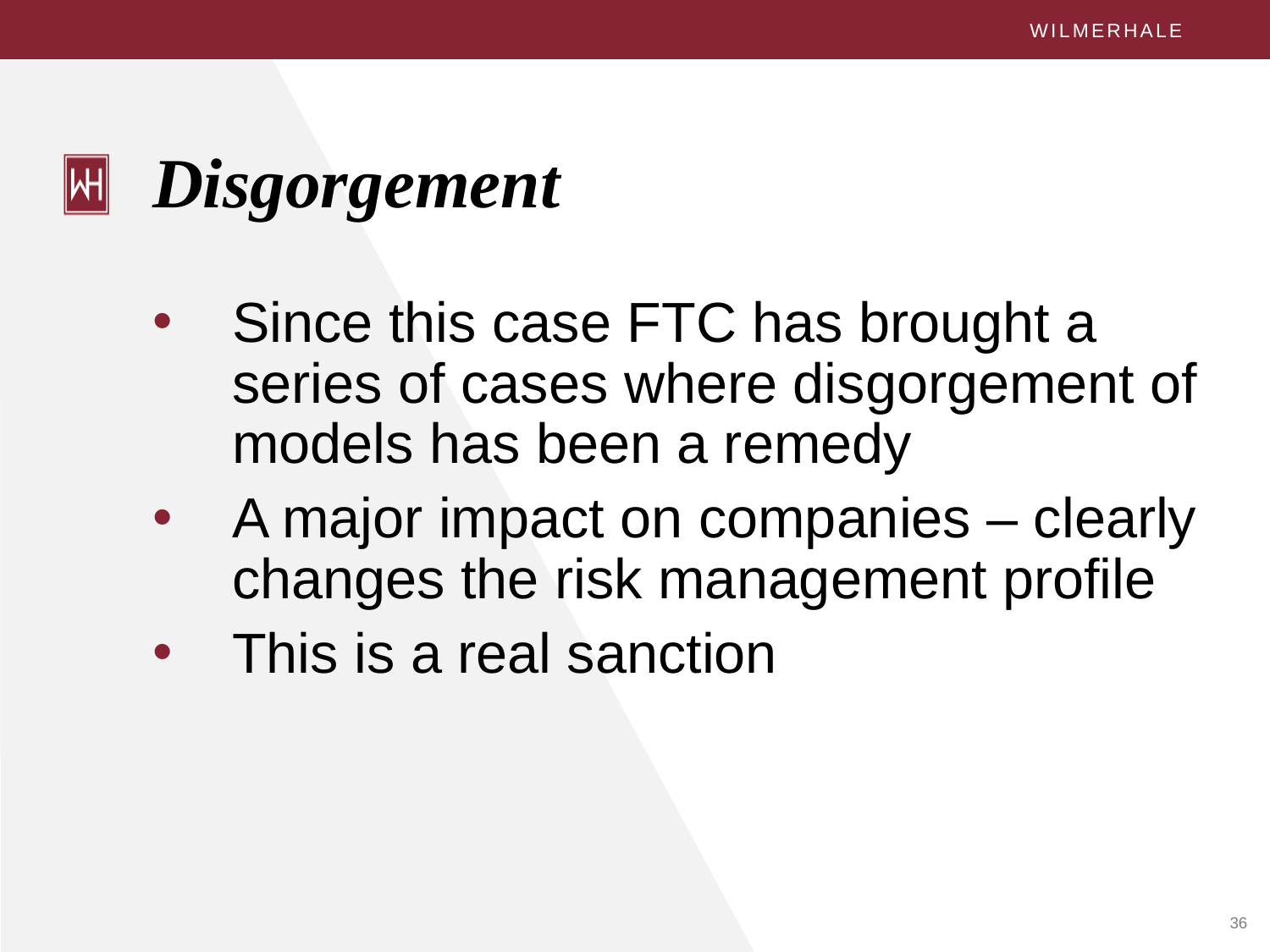

# Disgorgement
Since this case FTC has brought a series of cases where disgorgement of models has been a remedy
A major impact on companies – clearly changes the risk management profile
This is a real sanction
36